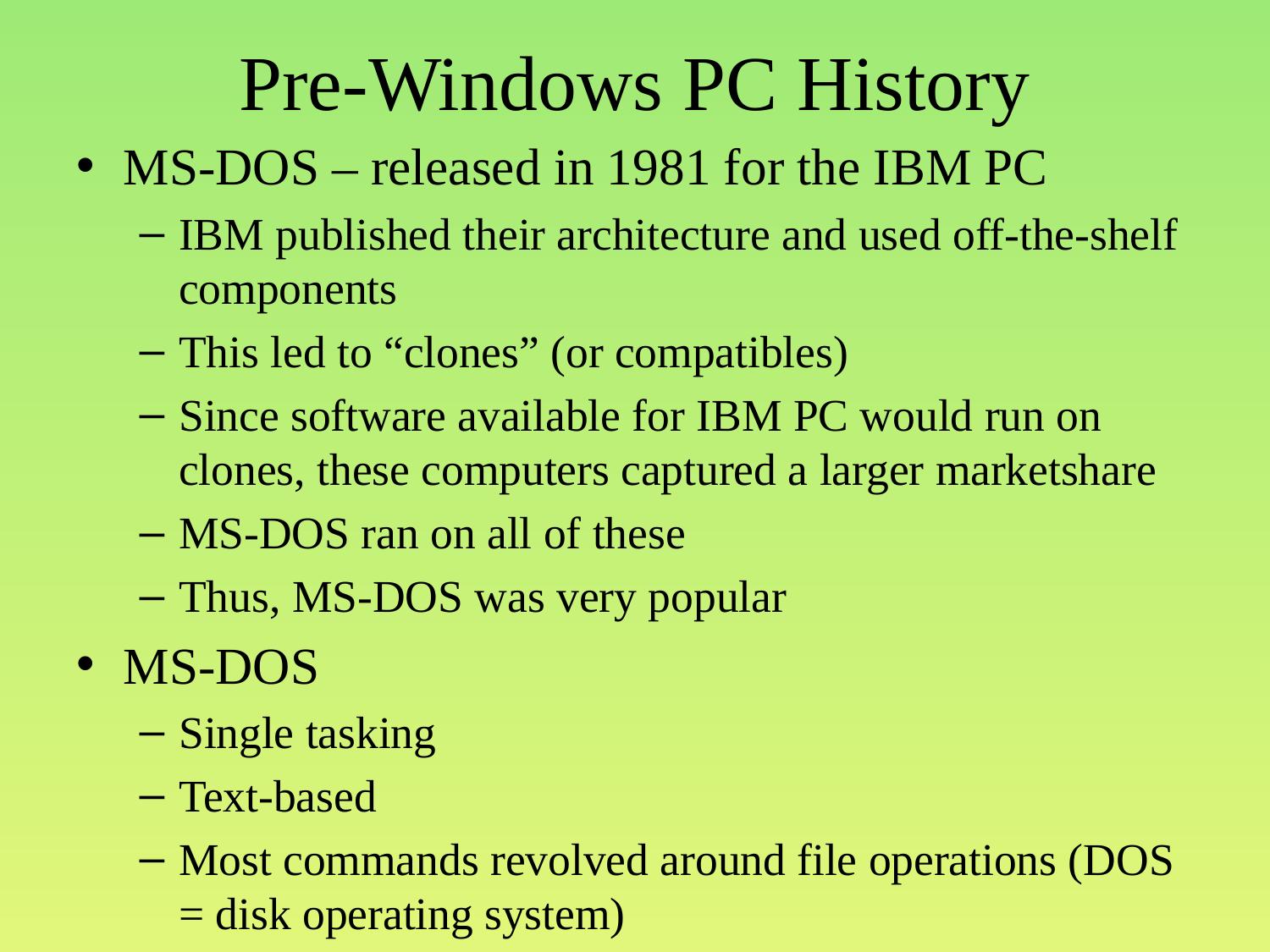

# Pre-Windows PC History
MS-DOS – released in 1981 for the IBM PC
IBM published their architecture and used off-the-shelf components
This led to “clones” (or compatibles)
Since software available for IBM PC would run on clones, these computers captured a larger marketshare
MS-DOS ran on all of these
Thus, MS-DOS was very popular
MS-DOS
Single tasking
Text-based
Most commands revolved around file operations (DOS = disk operating system)